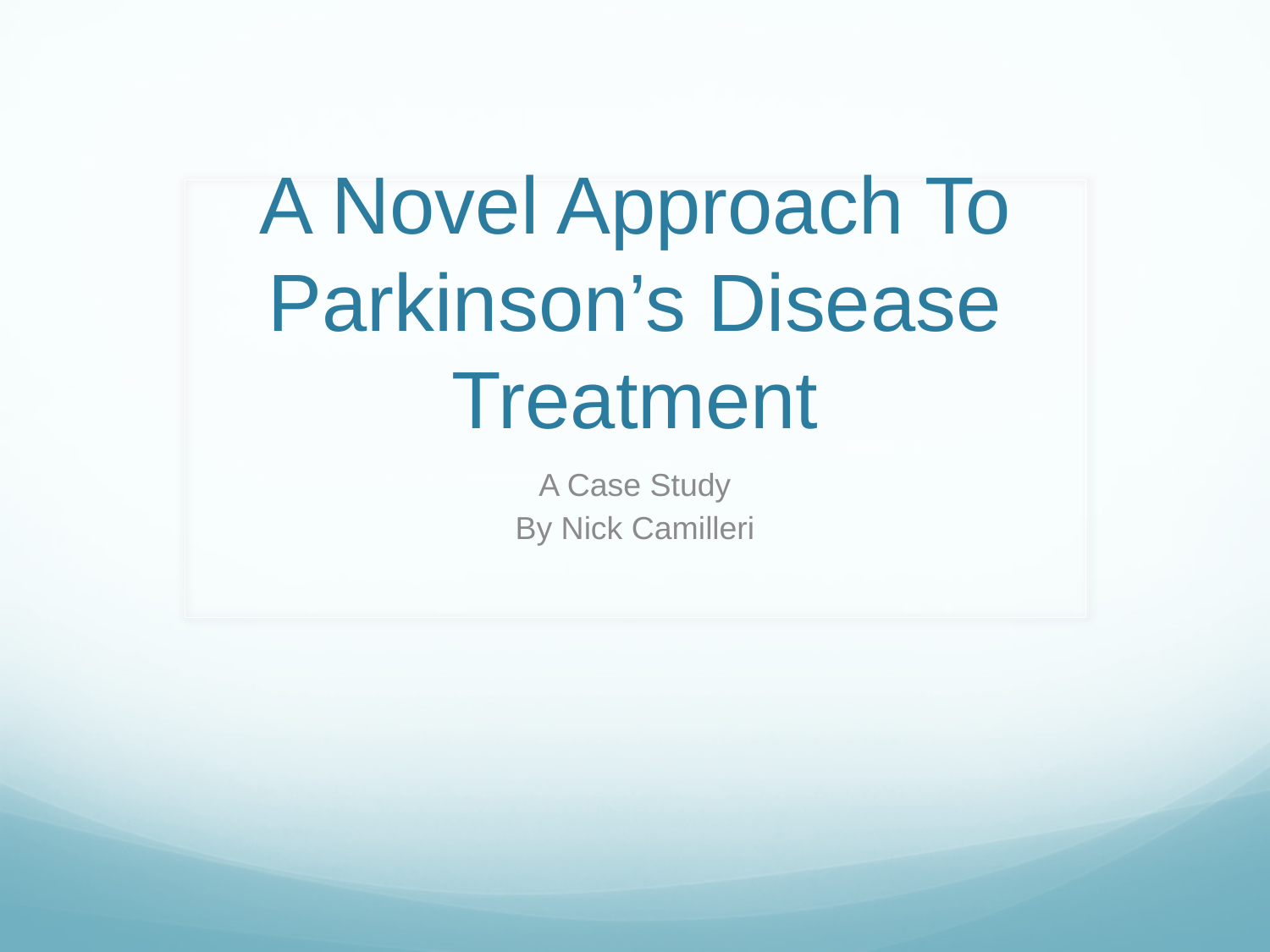

# A Novel Approach To Parkinson’s Disease Treatment
A Case Study
By Nick Camilleri